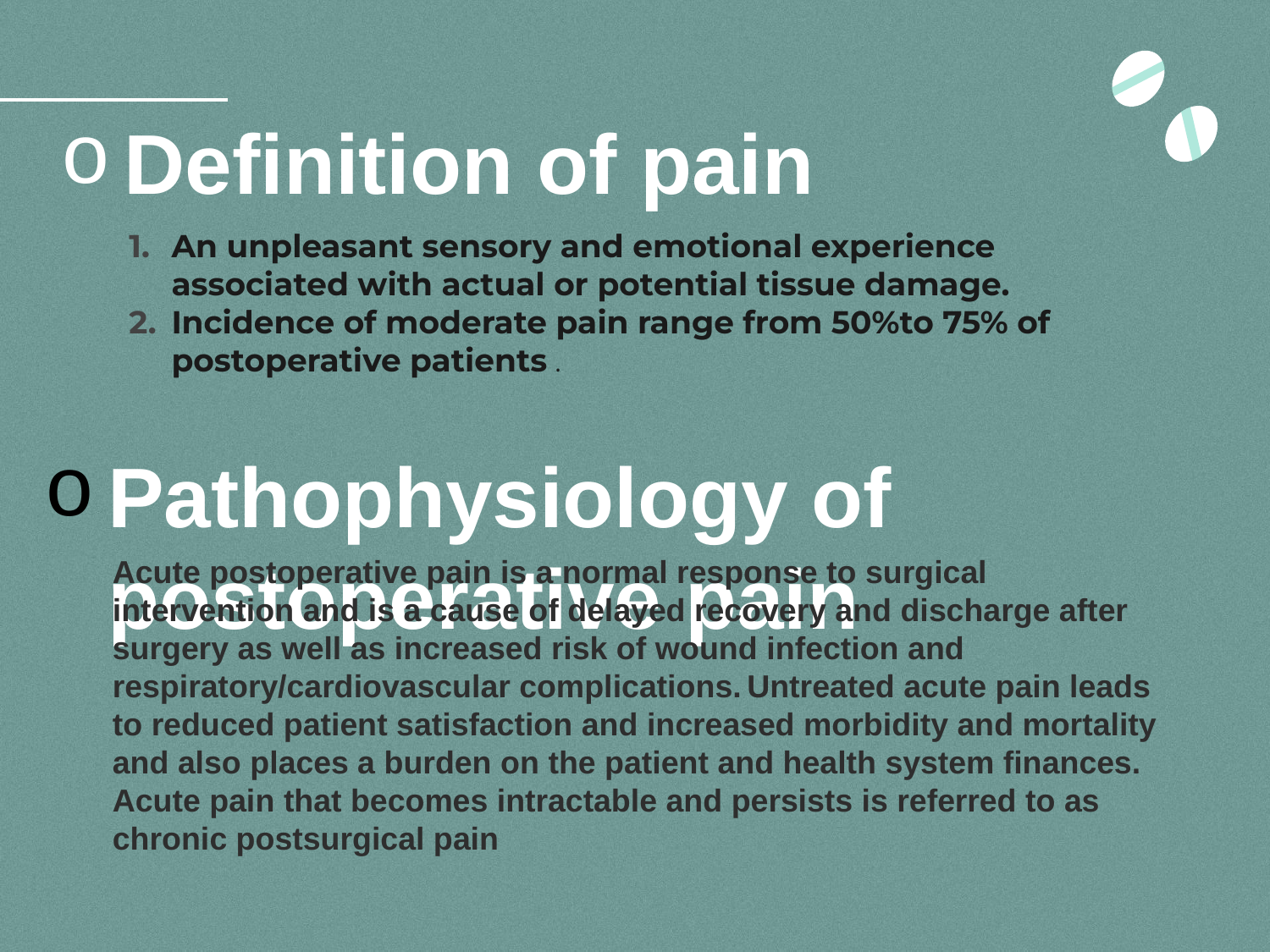

# Definition of pain
An unpleasant sensory and emotional experience associated with actual or potential tissue damage.
Incidence of moderate pain range from 50%to 75% of  postoperative patients .
Pathophysiology of postoperative pain

Acute postoperative pain is a normal response to surgical intervention and is a cause of delayed recovery and discharge after surgery as well as increased risk of wound infection and respiratory/cardiovascular complications. Untreated acute pain leads to reduced patient satisfaction and increased morbidity and mortality and also places a burden on the patient and health system finances. Acute pain that becomes intractable and persists is referred to as chronic postsurgical pain